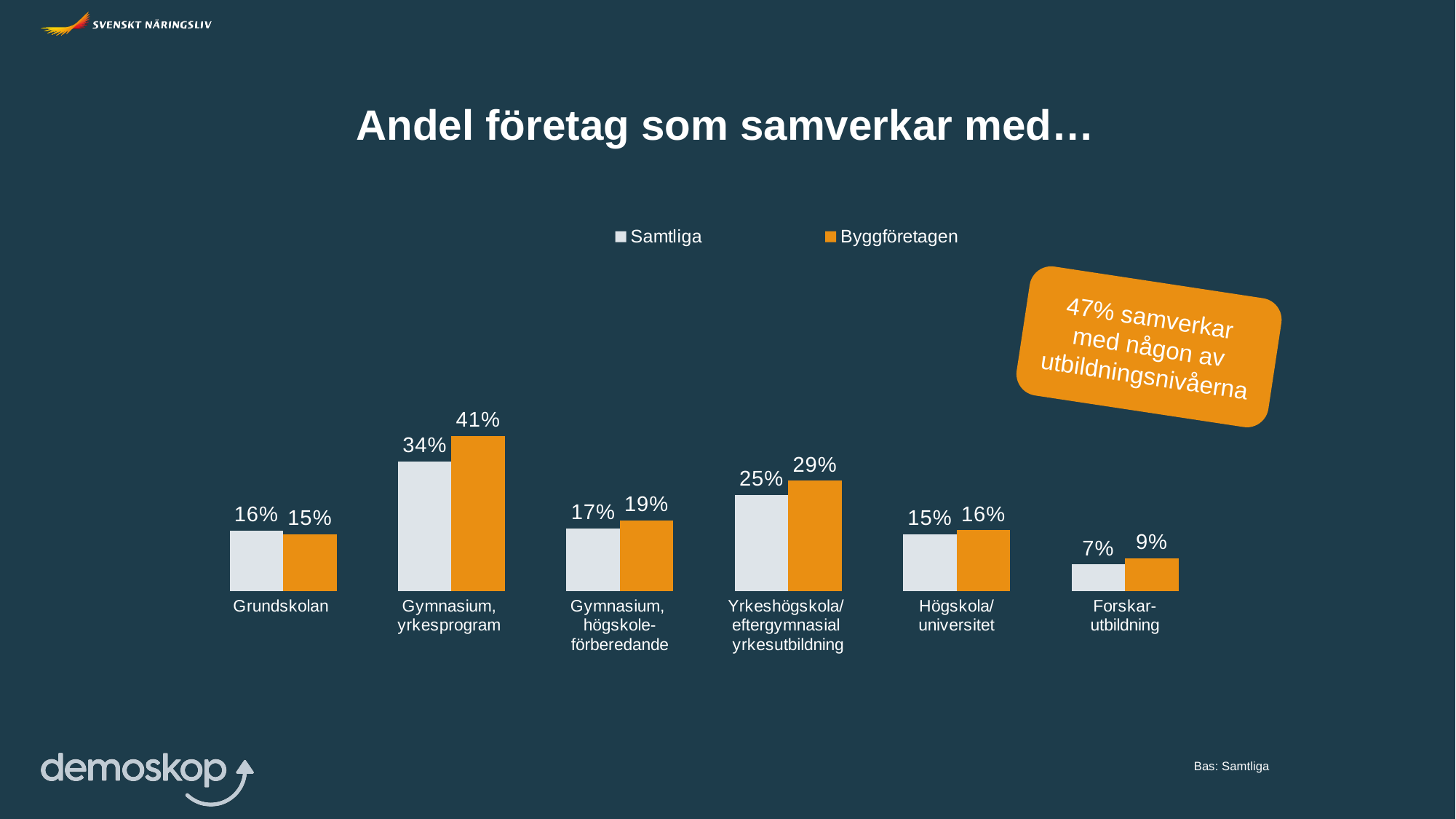

Andel företag som samverkar med…

### Chart

| Category | Samtliga | Byggföretagen |
|---|---|---|
| Grundskolan  | 15.9399 | 14.9781 |
| Gymnasium,
yrkesprogram  | 34.0825 | 40.7695 |
| Gymnasium,
högskole-
förberedande | 16.5593 | 18.6691 |
| Yrkeshögskola/
eftergymnasial
yrkesutbildning | 25.2793 | 29.0131 |
| Högskola/
universitet | 15.0294 | 16.0779 |
| Forskar-
utbildning | 7.0713 | 8.7313 |
47% samverkar
med någon av utbildningsnivåerna
Bas: Samtliga